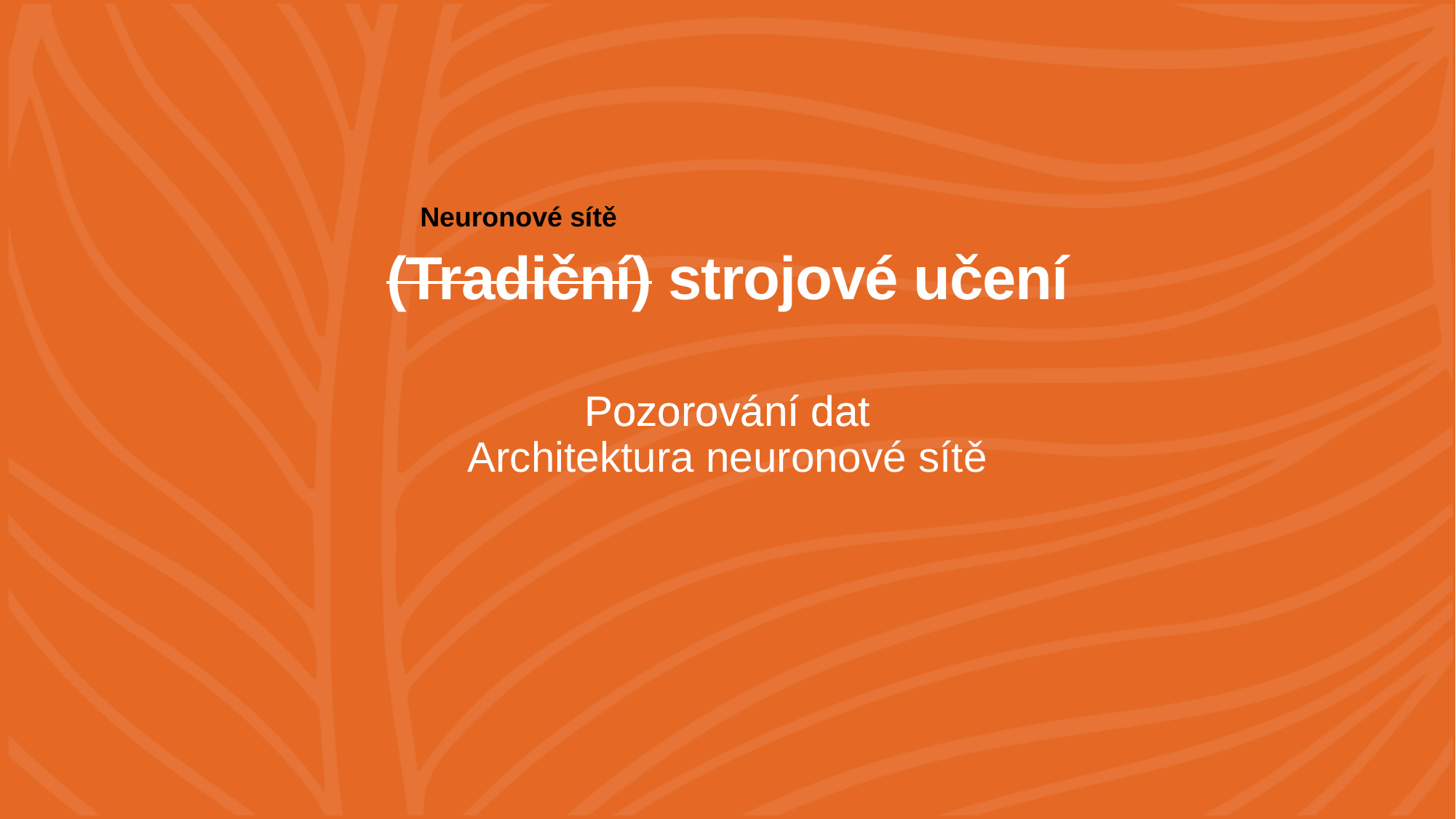

Neuronové sítě
# (Tradiční) strojové učení
Pozorování dat
Architektura neuronové sítě
Pozorování dat